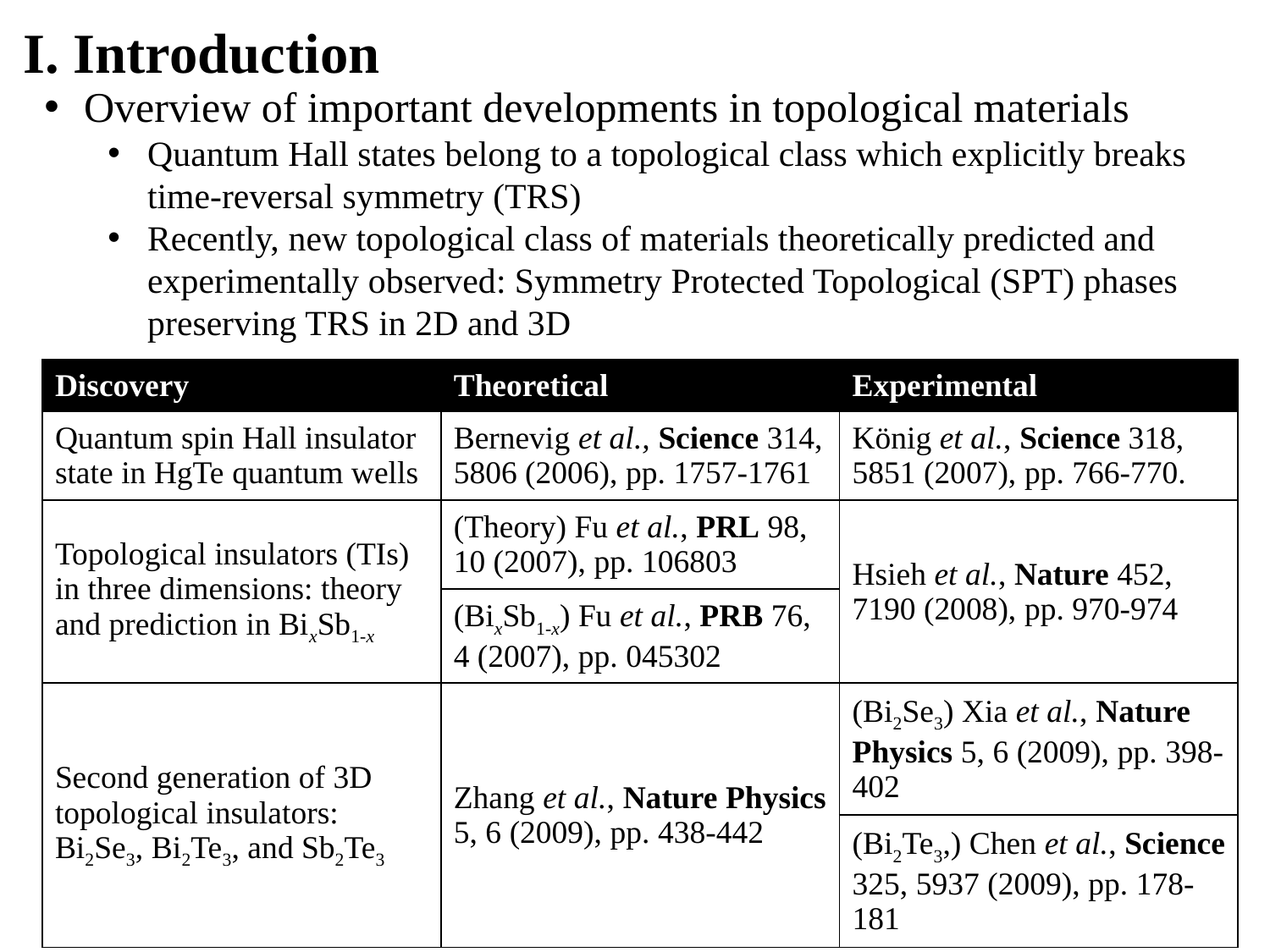

I. Introduction
Overview of important developments in topological materials
Quantum Hall states belong to a topological class which explicitly breaks time-reversal symmetry (TRS)
Recently, new topological class of materials theoretically predicted and experimentally observed: Symmetry Protected Topological (SPT) phases preserving TRS in 2D and 3D
| Discovery | Theoretical | Experimental |
| --- | --- | --- |
| Quantum spin Hall insulator state in HgTe quantum wells | Bernevig et al., Science 314, 5806 (2006), pp. 1757-1761 | König et al., Science 318, 5851 (2007), pp. 766-770. |
| Topological insulators (TIs) in three dimensions: theory and prediction in BixSb1-x | (Theory) Fu et al., PRL 98, 10 (2007), pp. 106803 | Hsieh et al., Nature 452, 7190 (2008), pp. 970-974 |
|  | (BixSb1-x) Fu et al., PRB 76, 4 (2007), pp. 045302 |  |
| Second generation of 3D topological insulators: Bi2Se3, Bi2Te3, and Sb2Te3 | Zhang et al., Nature Physics 5, 6 (2009), pp. 438-442 | (Bi2Se3) Xia et al., Nature Physics 5, 6 (2009), pp. 398-402 |
|  |  | (Bi2Te3,) Chen et al., Science 325, 5937 (2009), pp. 178-181 |